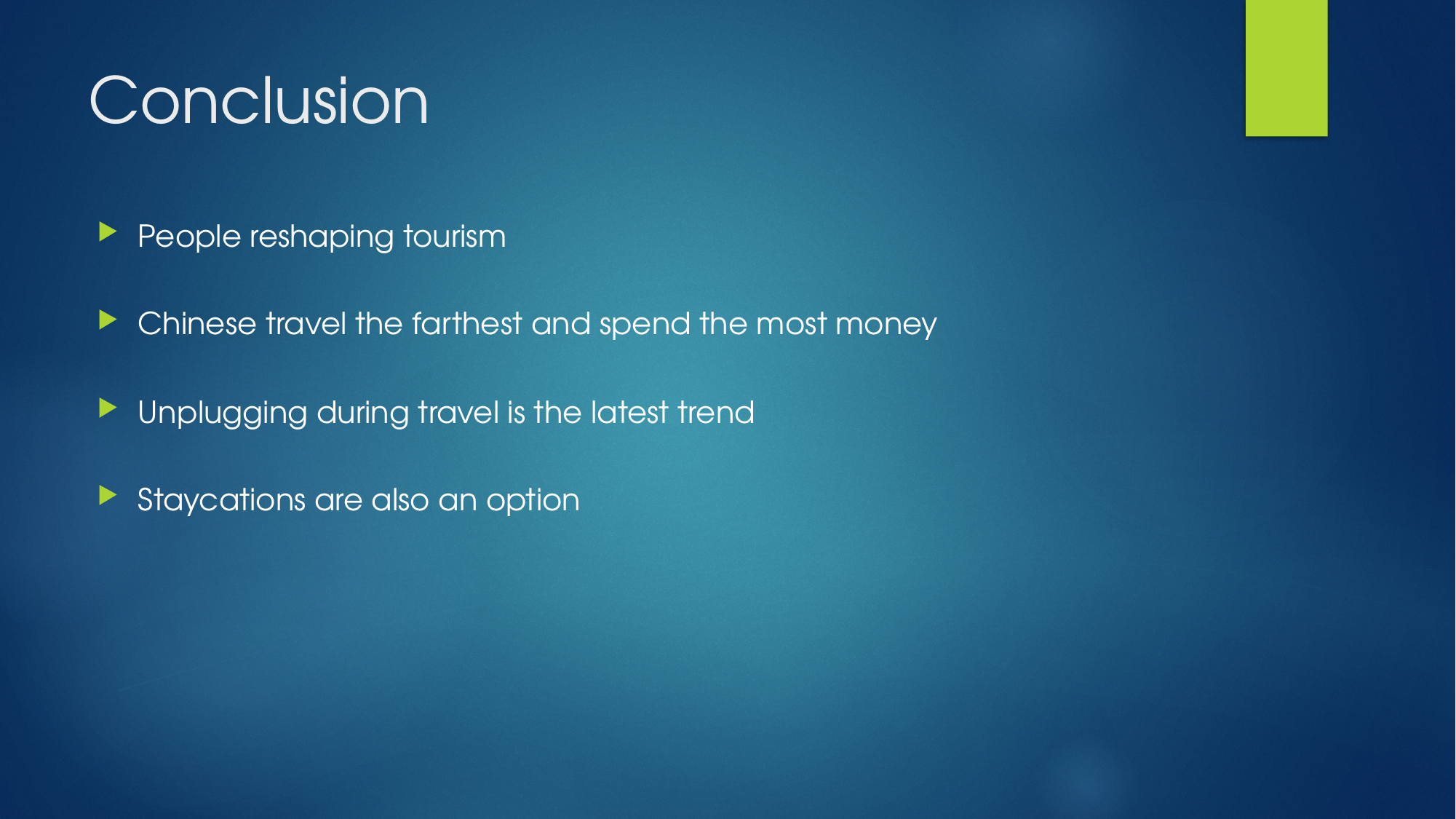

# Conclusion
People reshaping tourism
Chinese travel the farthest and spend the most money
Unplugging during travel is the latest trend
Staycations are also an option